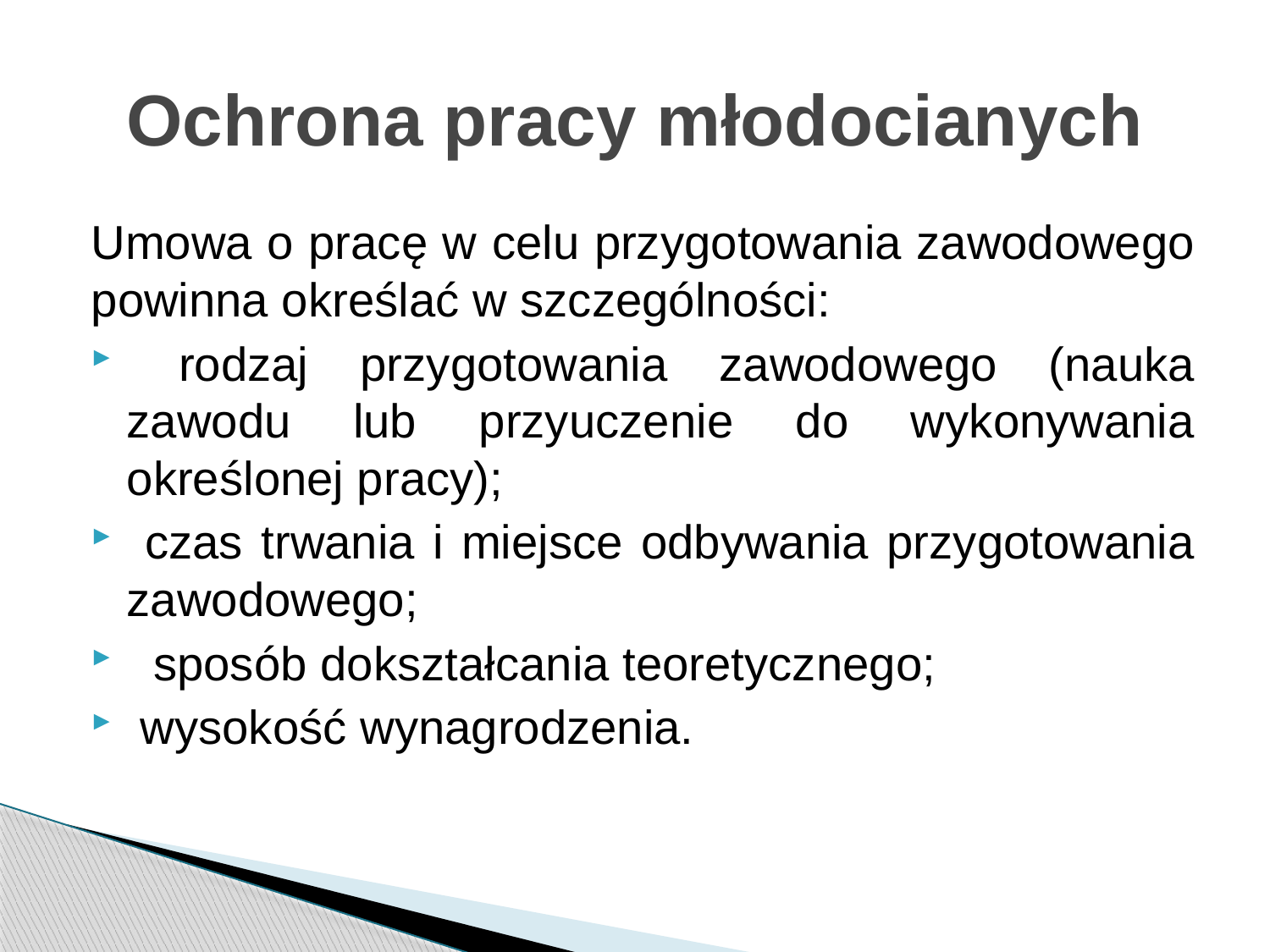

# Ochrona pracy młodocianych
Umowa o pracę w celu przygotowania zawodowego powinna określać w szczególności:
 rodzaj przygotowania zawodowego (nauka zawodu lub przyuczenie do wykonywania określonej pracy);
 czas trwania i miejsce odbywania przygotowania zawodowego;
  sposób dokształcania teoretycznego;
 wysokość wynagrodzenia.